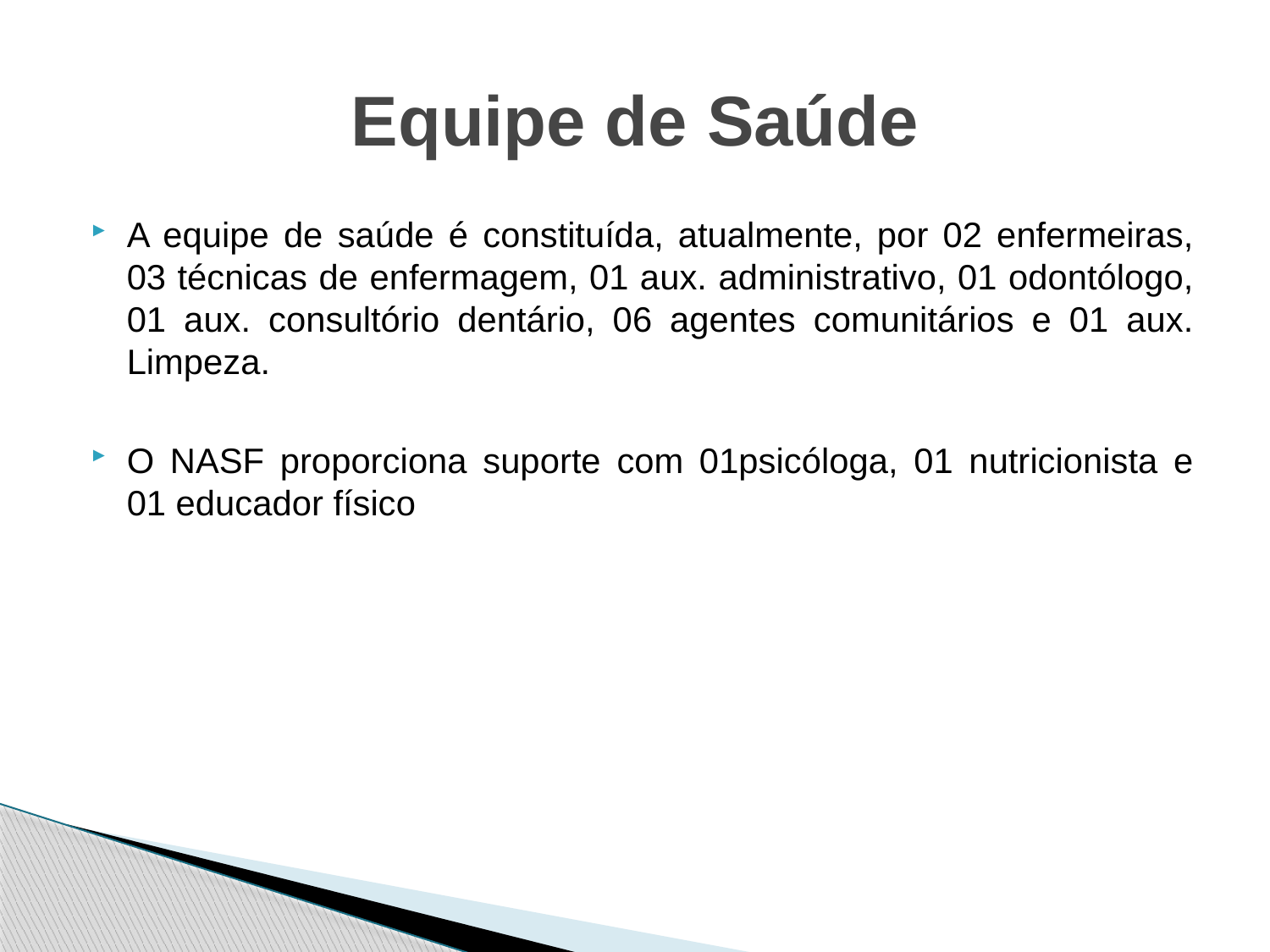

# Equipe de Saúde
A equipe de saúde é constituída, atualmente, por 02 enfermeiras, 03 técnicas de enfermagem, 01 aux. administrativo, 01 odontólogo, 01 aux. consultório dentário, 06 agentes comunitários e 01 aux. Limpeza.

O NASF proporciona suporte com 01psicóloga, 01 nutricionista e 01 educador físico